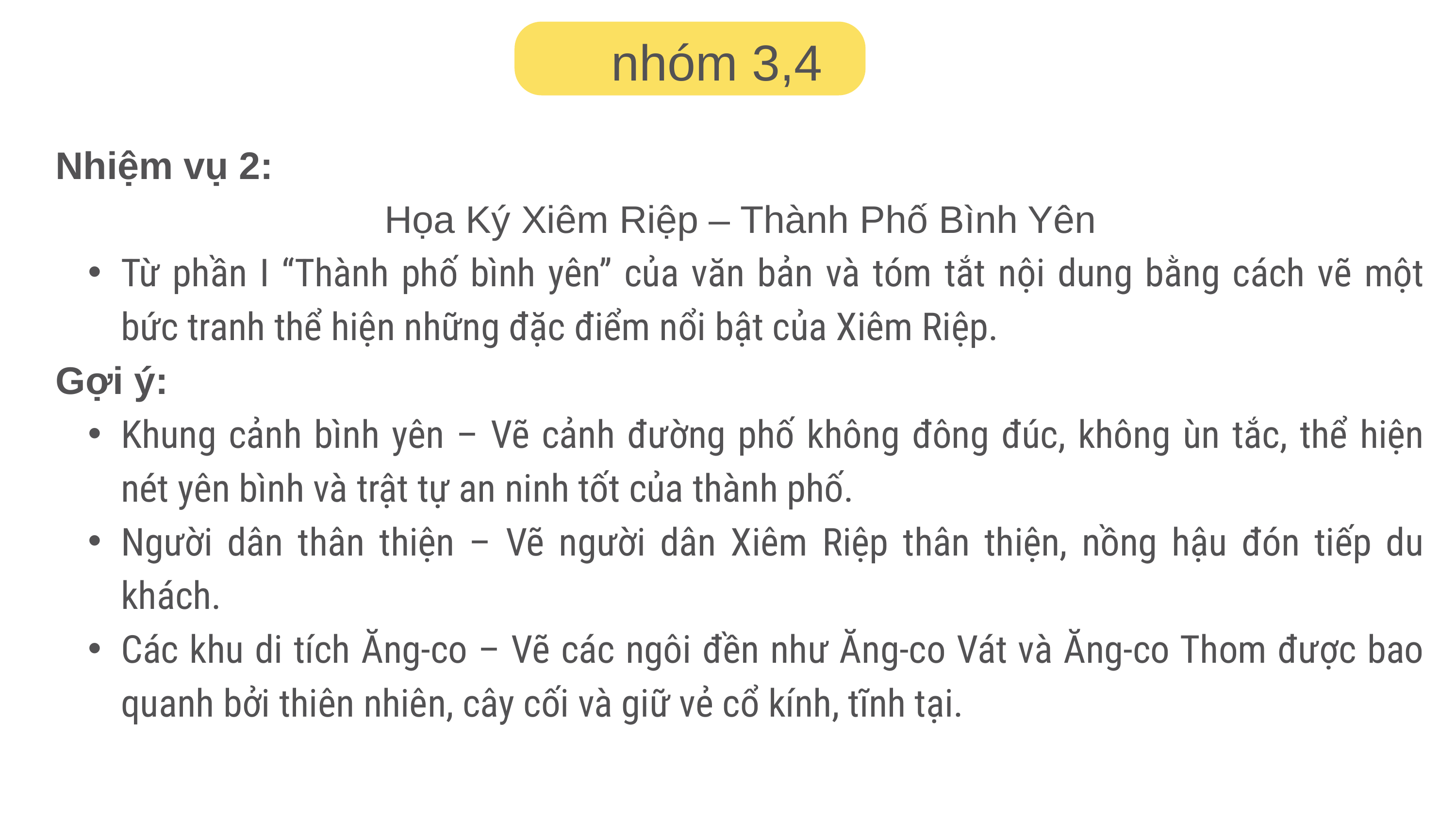

nhóm 3,4

Nhiệm vụ 2:
Họa Ký Xiêm Riệp – Thành Phố Bình Yên
Từ phần I “Thành phố bình yên” của văn bản và tóm tắt nội dung bằng cách vẽ một bức tranh thể hiện những đặc điểm nổi bật của Xiêm Riệp.
Gợi ý:
Khung cảnh bình yên – Vẽ cảnh đường phố không đông đúc, không ùn tắc, thể hiện nét yên bình và trật tự an ninh tốt của thành phố.
Người dân thân thiện – Vẽ người dân Xiêm Riệp thân thiện, nồng hậu đón tiếp du khách.
Các khu di tích Ăng-co – Vẽ các ngôi đền như Ăng-co Vát và Ăng-co Thom được bao quanh bởi thiên nhiên, cây cối và giữ vẻ cổ kính, tĩnh tại.